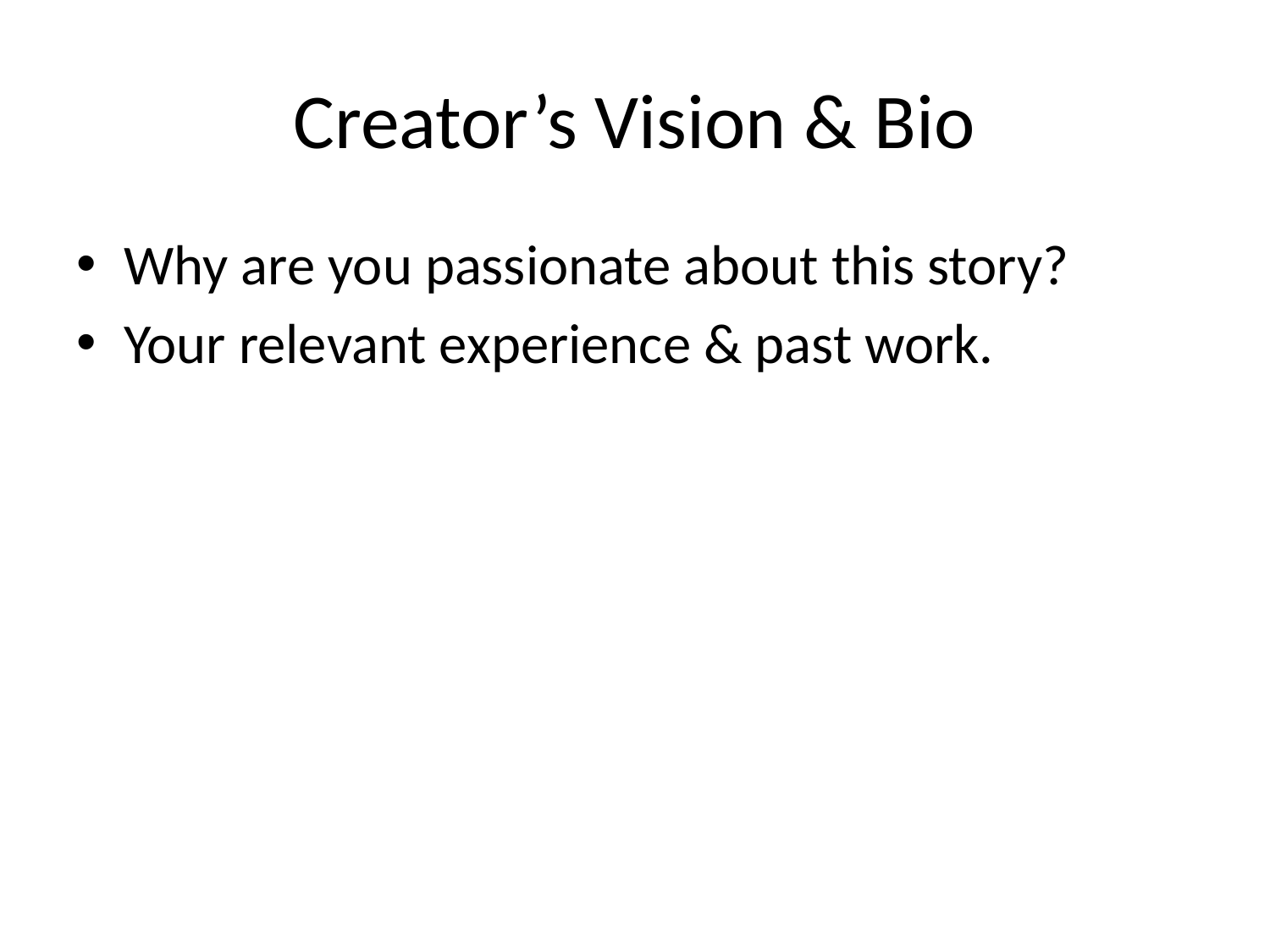

# Creator’s Vision & Bio
Why are you passionate about this story?
Your relevant experience & past work.